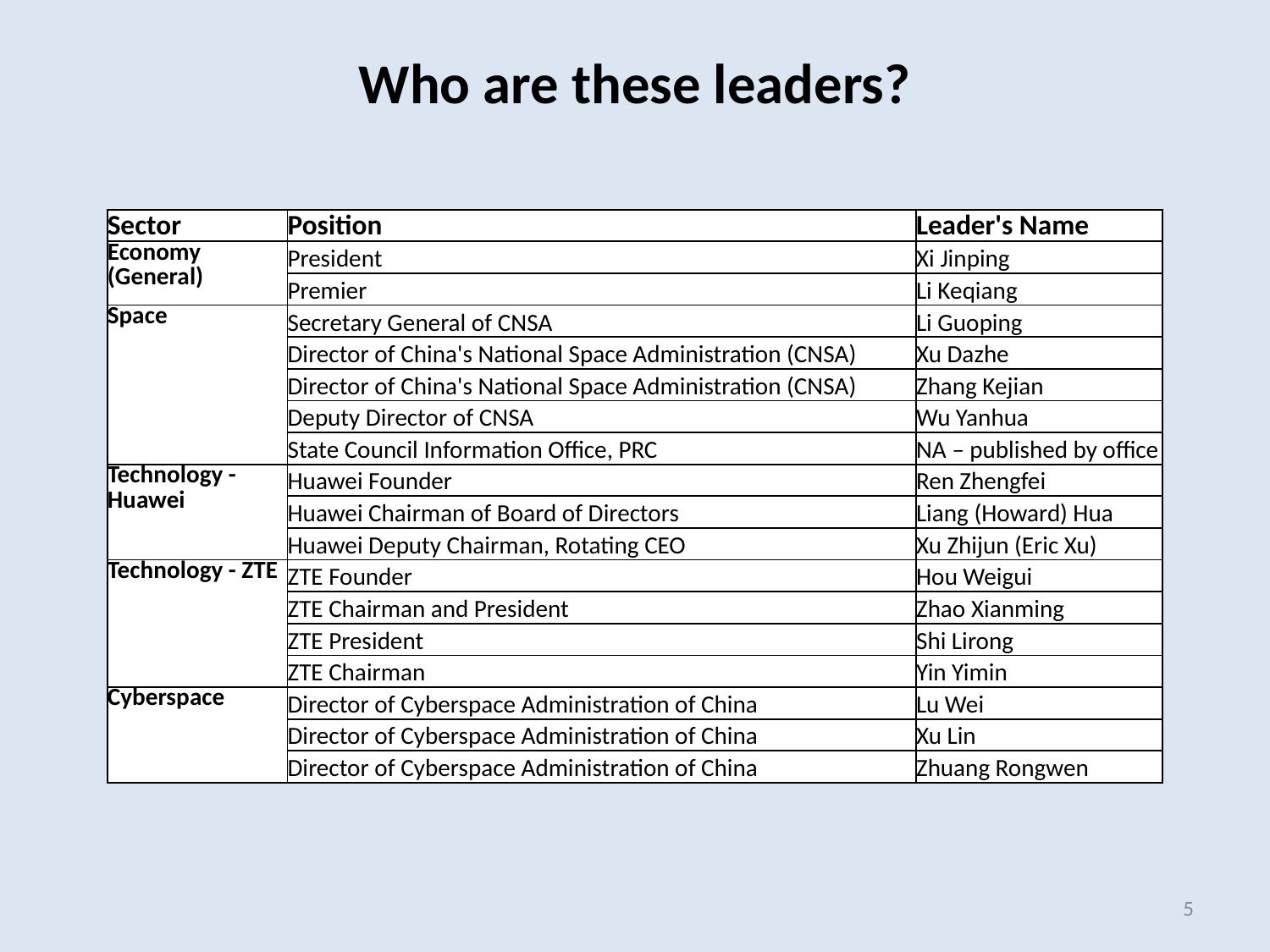

Who are these leaders?
| Sector | Position | Leader's Name |
| --- | --- | --- |
| Economy (General) | President | Xi Jinping |
|  | Premier | Li Keqiang |
| Space | Secretary General of CNSA | Li Guoping |
|  | Director of China's National Space Administration (CNSA) | Xu Dazhe |
|  | Director of China's National Space Administration (CNSA) | Zhang Kejian |
|  | Deputy Director of CNSA | Wu Yanhua |
|  | State Council Information Office, PRC | NA – published by office |
| Technology - Huawei | Huawei Founder | Ren Zhengfei |
|  | Huawei Chairman of Board of Directors | Liang (Howard) Hua |
|  | Huawei Deputy Chairman, Rotating CEO | Xu Zhijun (Eric Xu) |
| Technology - ZTE | ZTE Founder | Hou Weigui |
|  | ZTE Chairman and President | Zhao Xianming |
|  | ZTE President | Shi Lirong |
|  | ZTE Chairman | Yin Yimin |
| Cyberspace | Director of Cyberspace Administration of China | Lu Wei |
|  | Director of Cyberspace Administration of China | Xu Lin |
|  | Director of Cyberspace Administration of China | Zhuang Rongwen |
5